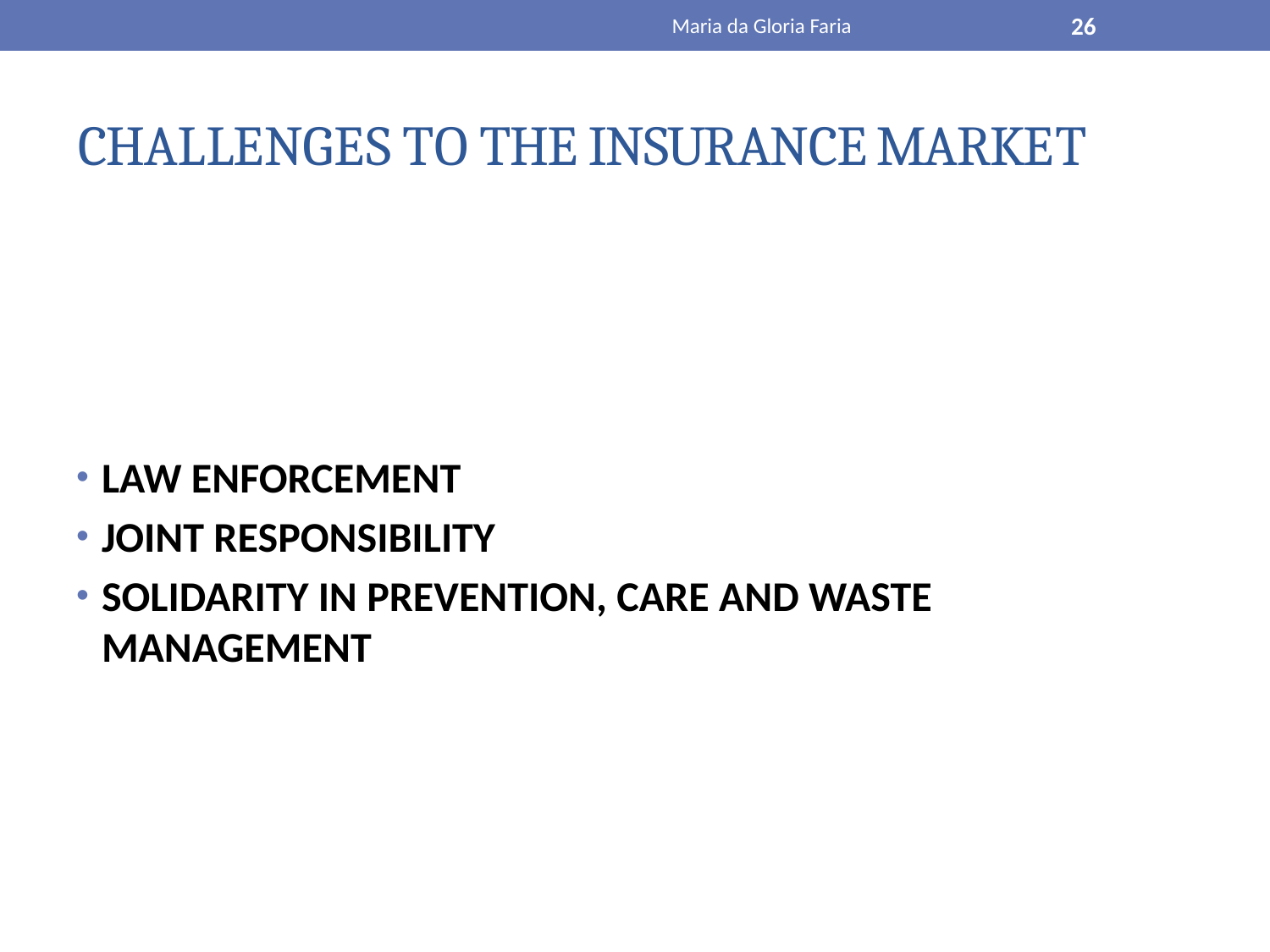

Maria da Gloria Faria
26
# CHALLENGES TO THE INSURANCE MARKET
LAW ENFORCEMENT
JOINT RESPONSIBILITY
SOLIDARITY IN PREVENTION, CARE AND WASTE MANAGEMENT